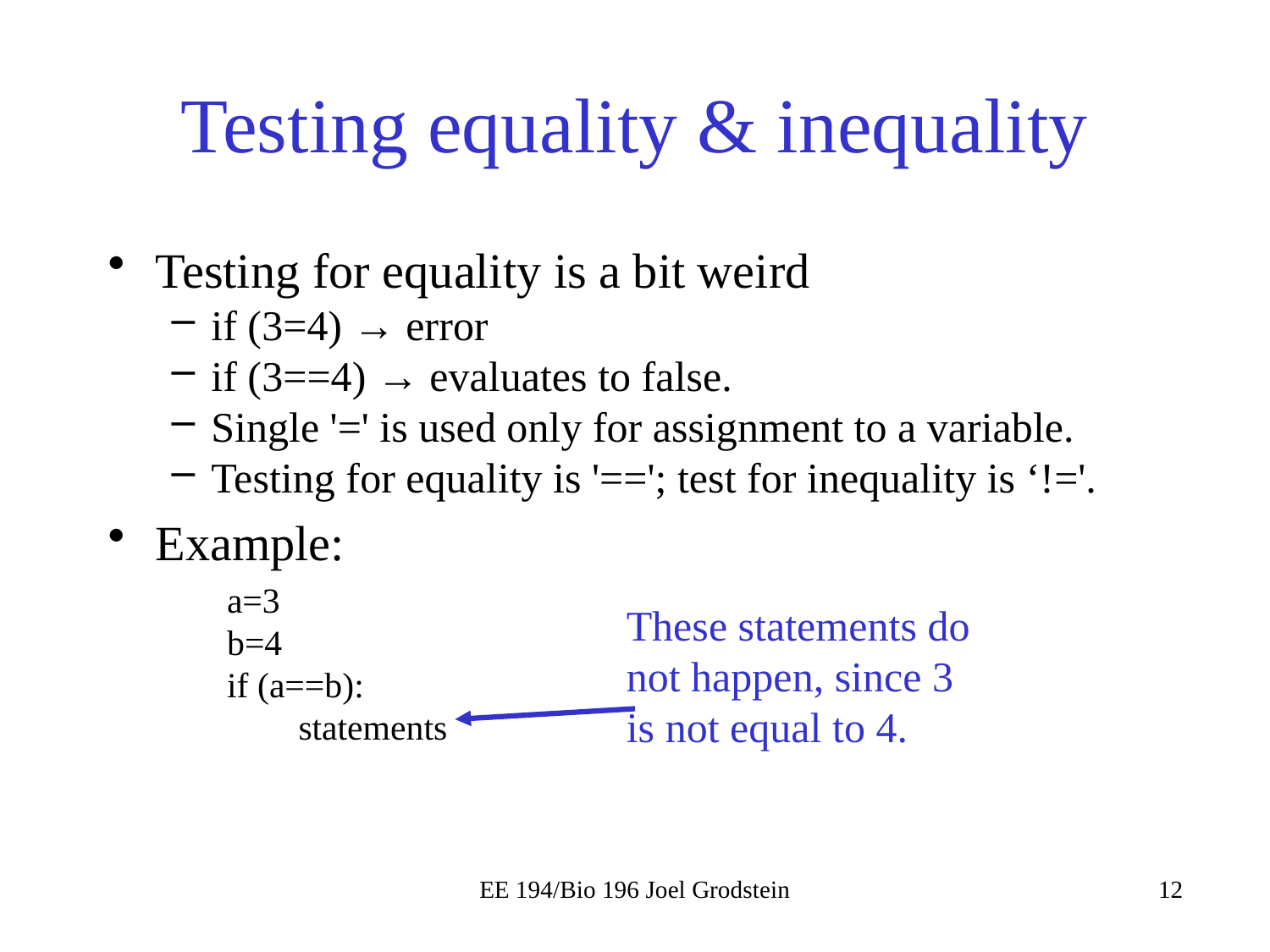

# Testing equality & inequality
Testing for equality is a bit weird
if (3=4) → error
if (3==4) → evaluates to false.
Single '=' is used only for assignment to a variable.
Testing for equality is '=='; test for inequality is ‘!='.
Example:
a=3
b=4
if (a==b):
statements
These statements do not happen, since 3 is not equal to 4.
EE 194/Bio 196 Joel Grodstein